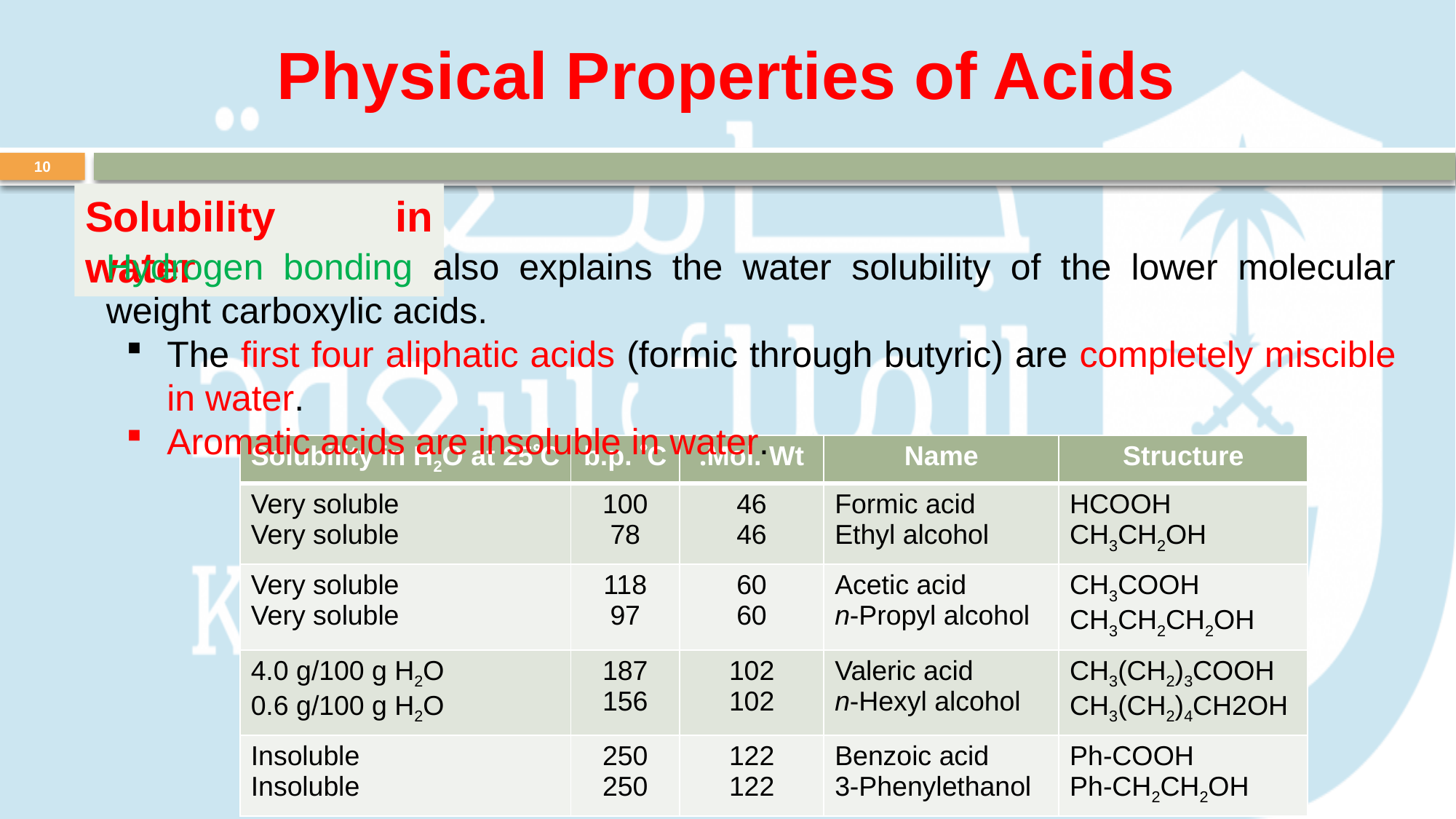

Physical Properties of Acids
10
Solubility in water
Hydrogen bonding also explains the water solubility of the lower molecular weight carboxylic acids.
The first four aliphatic acids (formic through butyric) are completely miscible in water.
Aromatic acids are insoluble in water.
| Solubility in H2O at 25°C | b.p. °C | Mol. Wt. | Name | Structure |
| --- | --- | --- | --- | --- |
| Very soluble Very soluble | 100 78 | 46 46 | Formic acid Ethyl alcohol | HCOOH CH3CH2OH |
| Very soluble Very soluble | 118 97 | 60 60 | Acetic acid n-Propyl alcohol | CH3COOH CH3CH2CH2OH |
| 4.0 g/100 g H2O 0.6 g/100 g H2O | 187 156 | 102 102 | Valeric acid n-Hexyl alcohol | CH3(CH2)3COOH CH3(CH2)4CH2OH |
| Insoluble Insoluble | 250 250 | 122 122 | Benzoic acid 3-Phenylethanol | Ph-COOH Ph-CH2CH2OH |